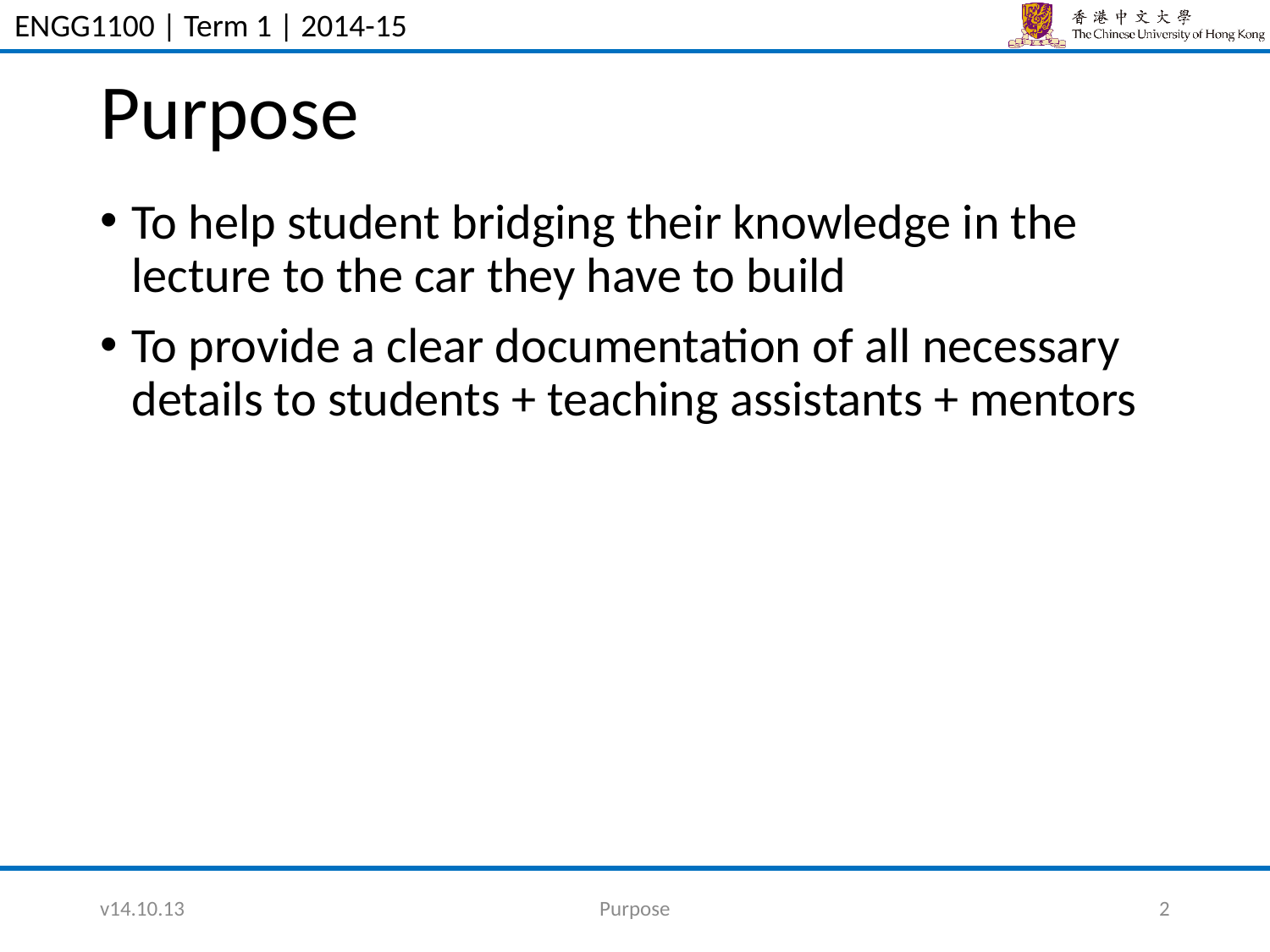

# Purpose
To help student bridging their knowledge in the lecture to the car they have to build
To provide a clear documentation of all necessary details to students + teaching assistants + mentors

v14.10.13
Purpose
2